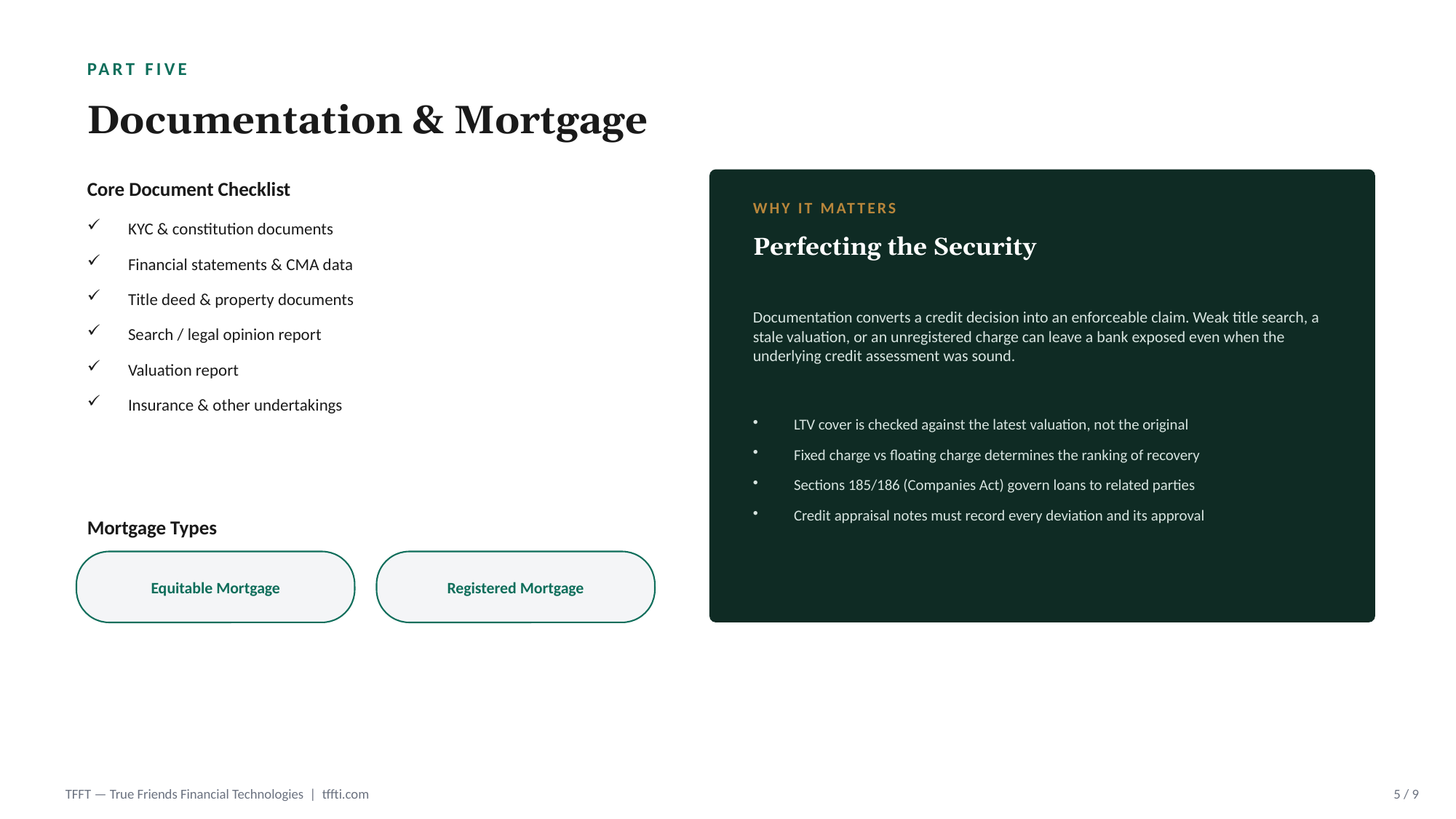

PART FIVE
Documentation & Mortgage
Core Document Checklist

WHY IT MATTERS
KYC & constitution documents
Financial statements & CMA data
Title deed & property documents
Search / legal opinion report
Valuation report
Insurance & other undertakings
Perfecting the Security
Documentation converts a credit decision into an enforceable claim. Weak title search, a stale valuation, or an unregistered charge can leave a bank exposed even when the underlying credit assessment was sound.
LTV cover is checked against the latest valuation, not the original
Fixed charge vs floating charge determines the ranking of recovery
Sections 185/186 (Companies Act) govern loans to related parties
Credit appraisal notes must record every deviation and its approval
Mortgage Types

Equitable Mortgage

Registered Mortgage
TFFT — True Friends Financial Technologies  |  tffti.com
5 / 9